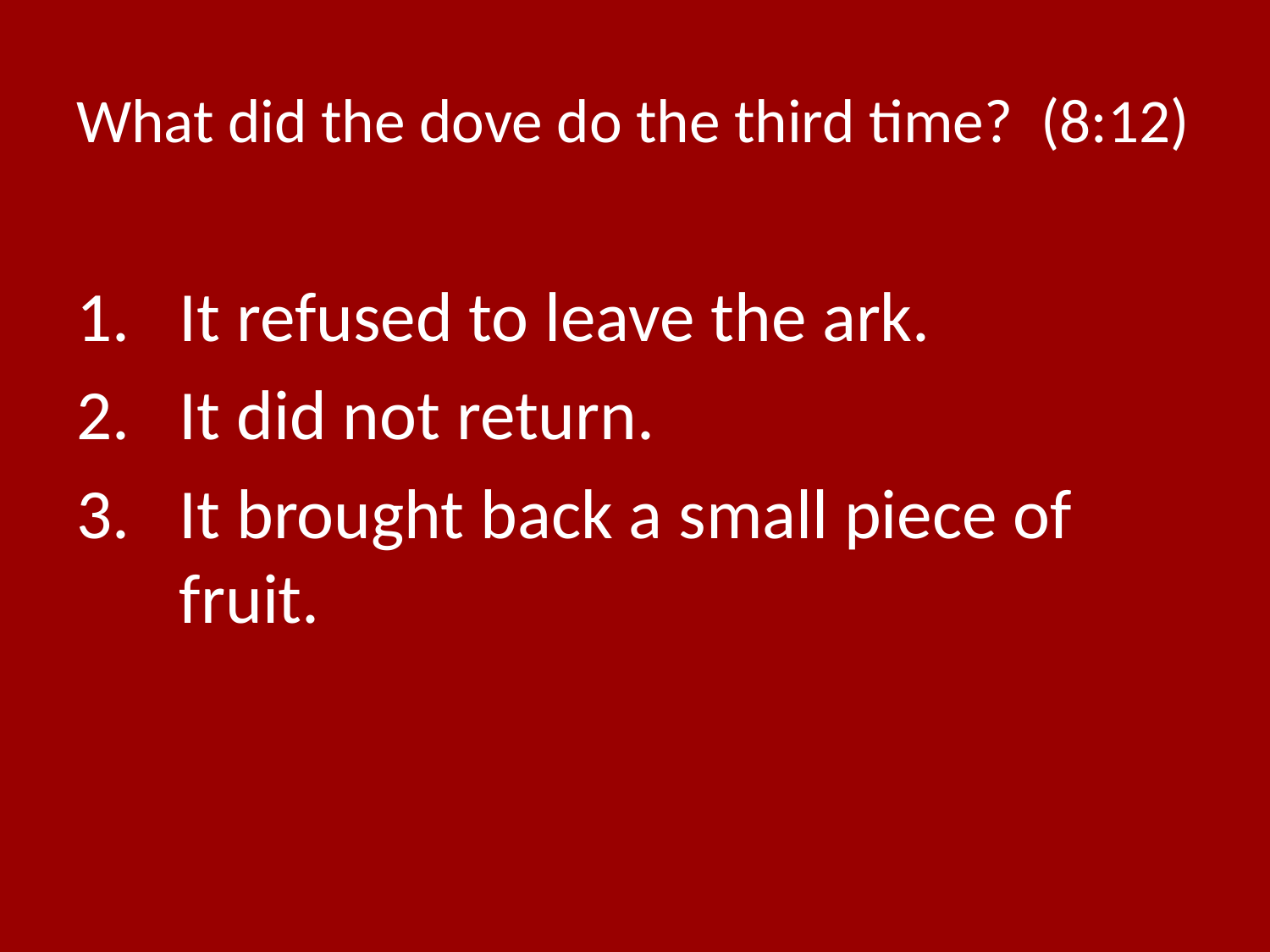

# What did the dove do the third time?  (8:12)
It refused to leave the ark.
It did not return.
It brought back a small piece of fruit.